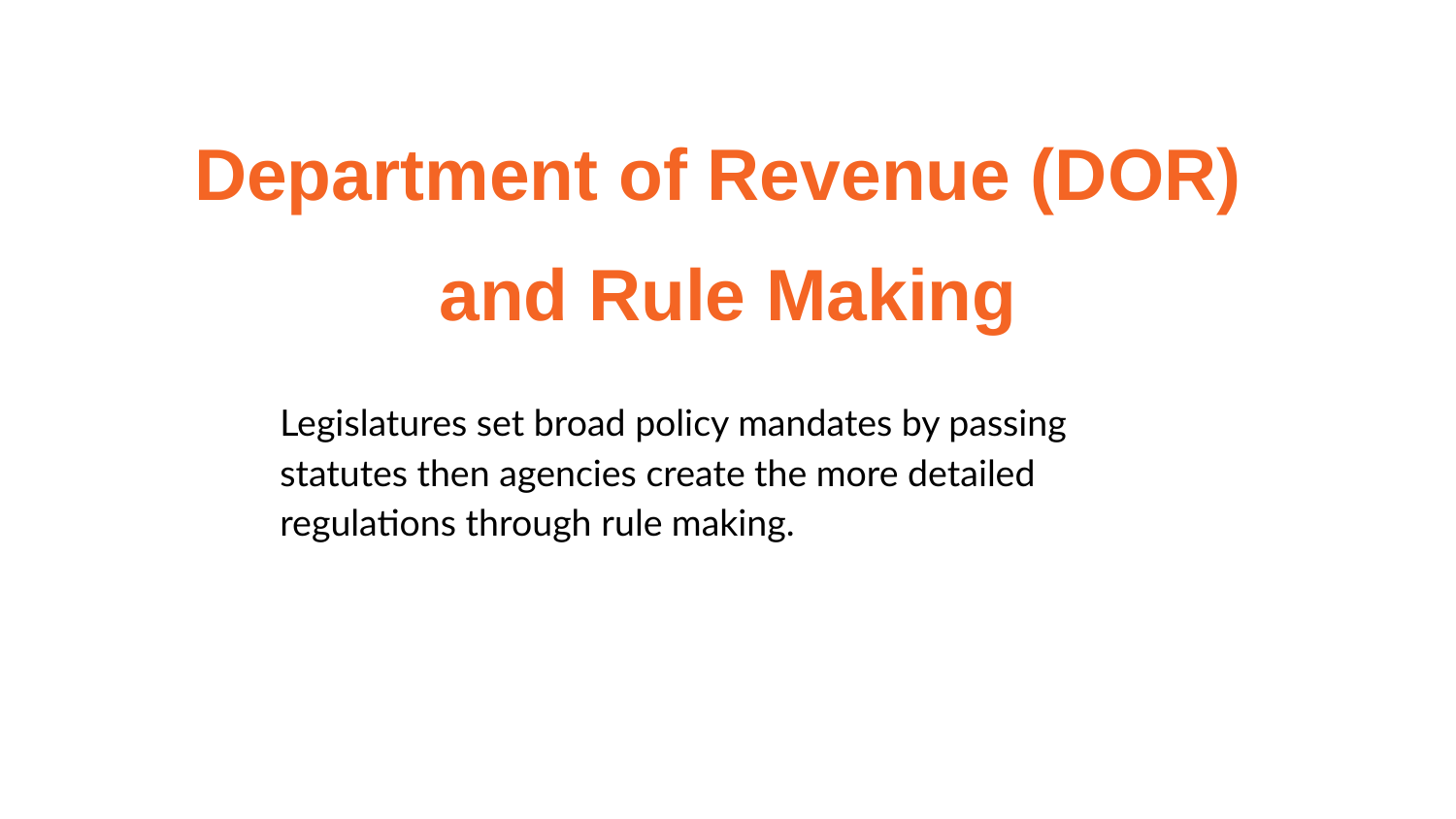

Department of Revenue (DOR)
and Rule Making
Legislatures set broad policy mandates by passing statutes then agencies create the more detailed regulations through rule making.